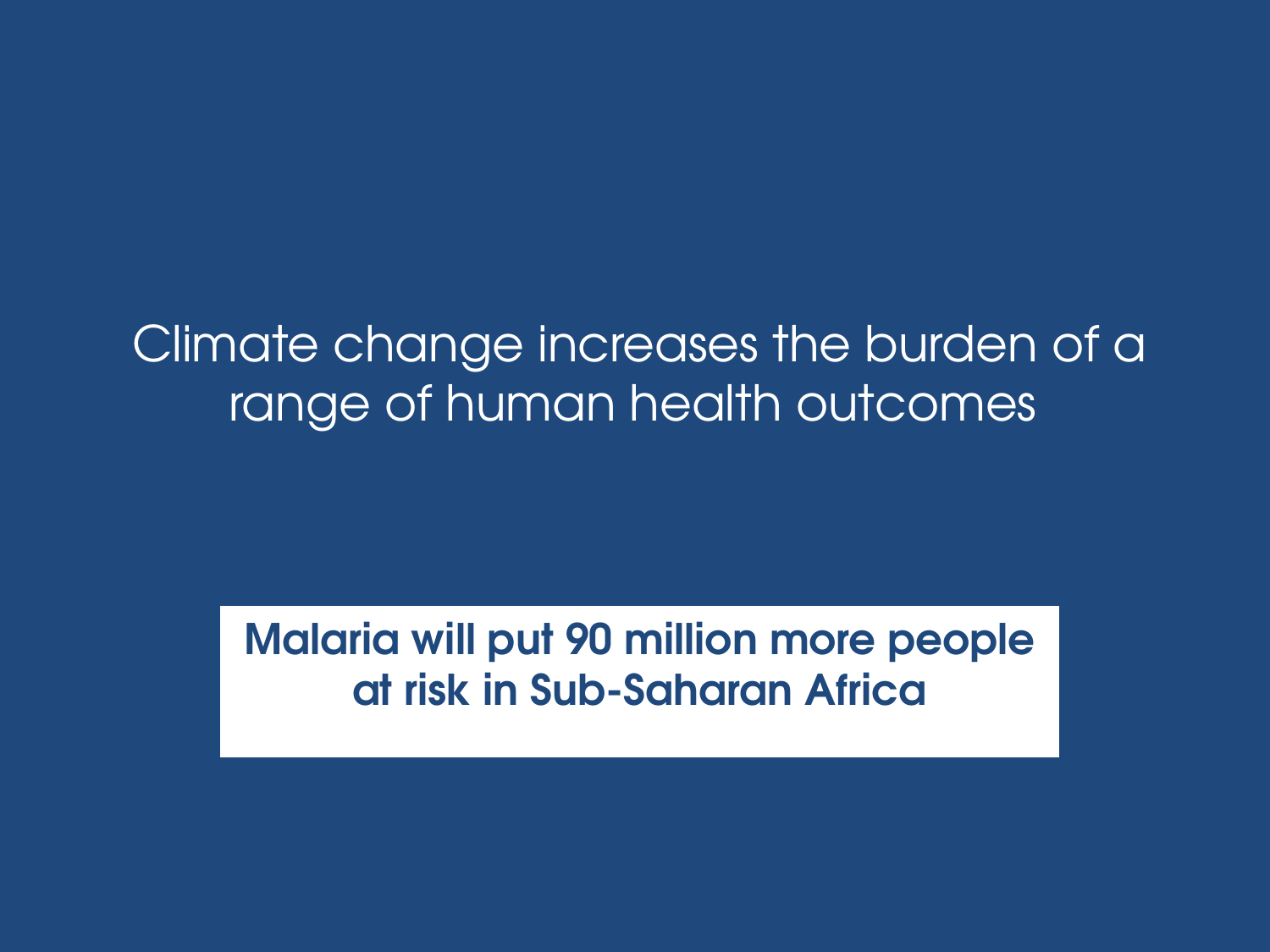

Climate change increases the burden of a range of human health outcomes
Malaria will put 90 million more people at risk in Sub-Saharan Africa